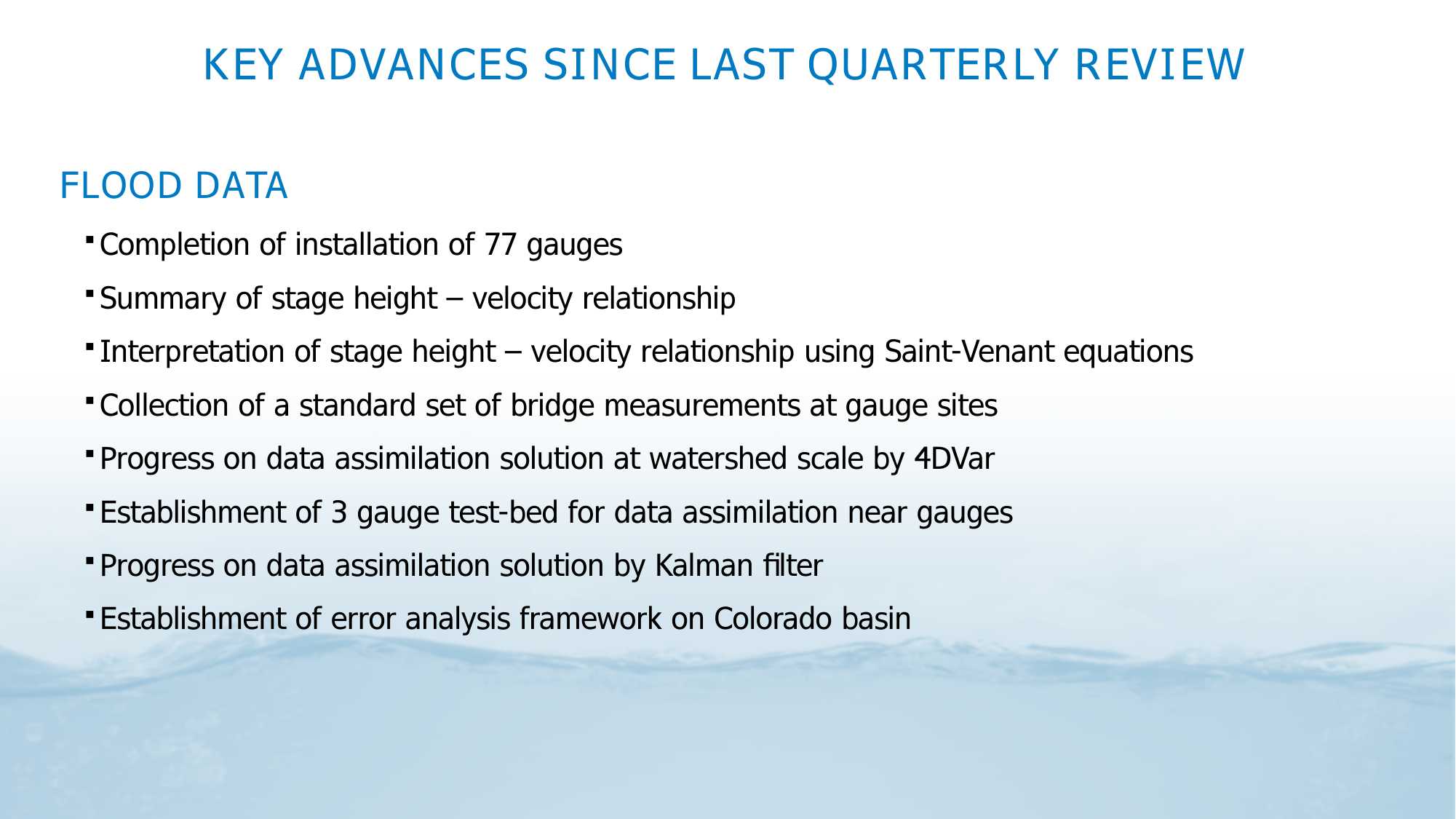

# KEY ADVANCES SINCE LAST QUARTERLY REVIEW
FLOOD DATA
Completion of installation of 77 gauges
Summary of stage height – velocity relationship
Interpretation of stage height – velocity relationship using Saint-Venant equations
Collection of a standard set of bridge measurements at gauge sites
Progress on data assimilation solution at watershed scale by 4DVar
Establishment of 3 gauge test-bed for data assimilation near gauges
Progress on data assimilation solution by Kalman filter
Establishment of error analysis framework on Colorado basin